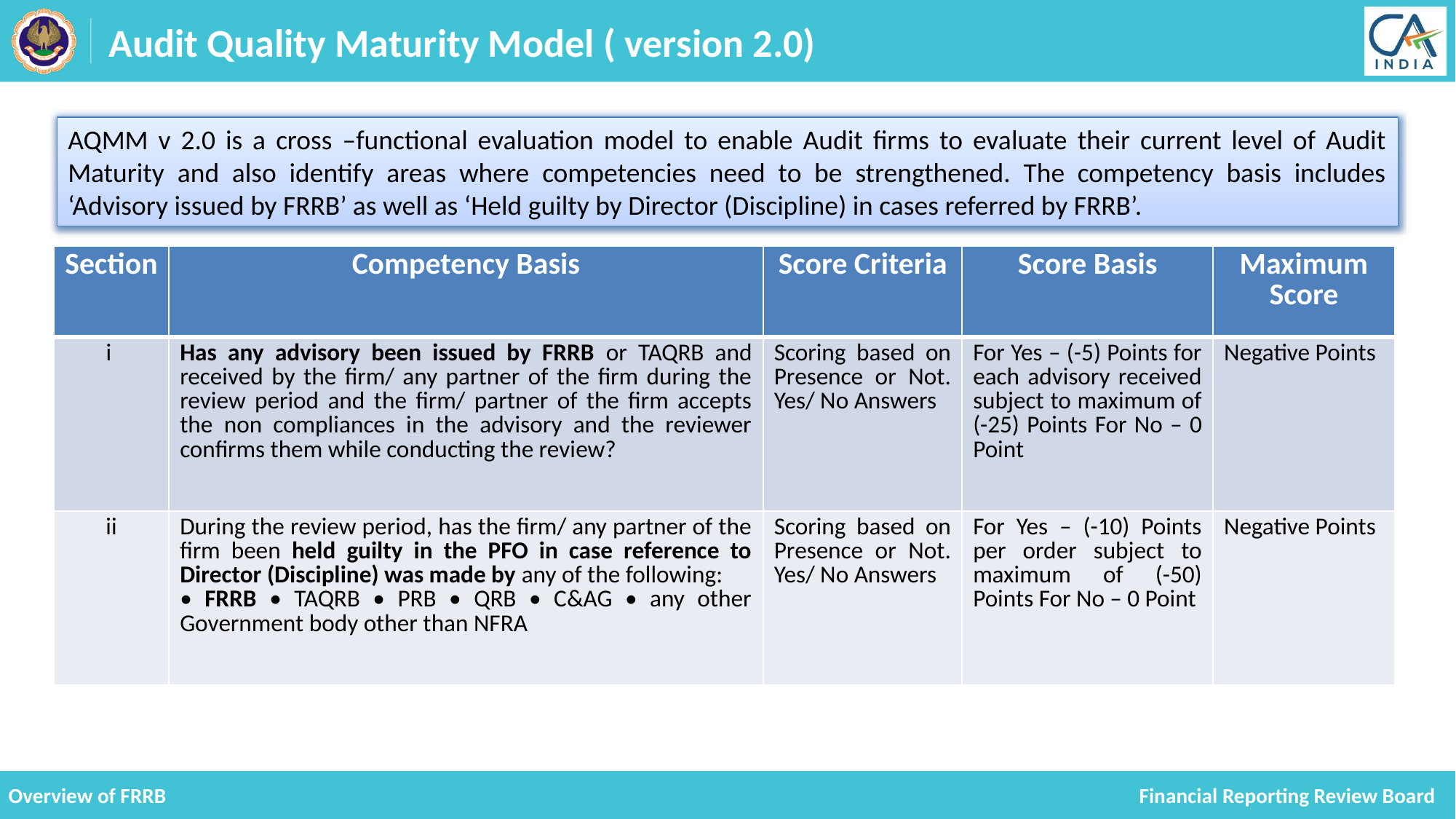

# Audit Quality Maturity Model ( version 2.0)
AQMM v 2.0 is a cross –functional evaluation model to enable Audit firms to evaluate their current level of Audit Maturity and also identify areas where competencies need to be strengthened. The competency basis includes ‘Advisory issued by FRRB’ as well as ‘Held guilty by Director (Discipline) in cases referred by FRRB’.
| Section | Competency Basis | Score Criteria | Score Basis | Maximum Score |
| --- | --- | --- | --- | --- |
| i | Has any advisory been issued by FRRB or TAQRB and received by the firm/ any partner of the firm during the review period and the firm/ partner of the firm accepts the non compliances in the advisory and the reviewer confirms them while conducting the review? | Scoring based on Presence or Not. Yes/ No Answers | For Yes – (-5) Points for each advisory received subject to maximum of (-25) Points For No – 0 Point | Negative Points |
| ii | During the review period, has the firm/ any partner of the firm been held guilty in the PFO in case reference to Director (Discipline) was made by any of the following: • FRRB • TAQRB • PRB • QRB • C&AG • any other Government body other than NFRA | Scoring based on Presence or Not. Yes/ No Answers | For Yes – (-10) Points per order subject to maximum of (-50) Points For No – 0 Point | Negative Points |